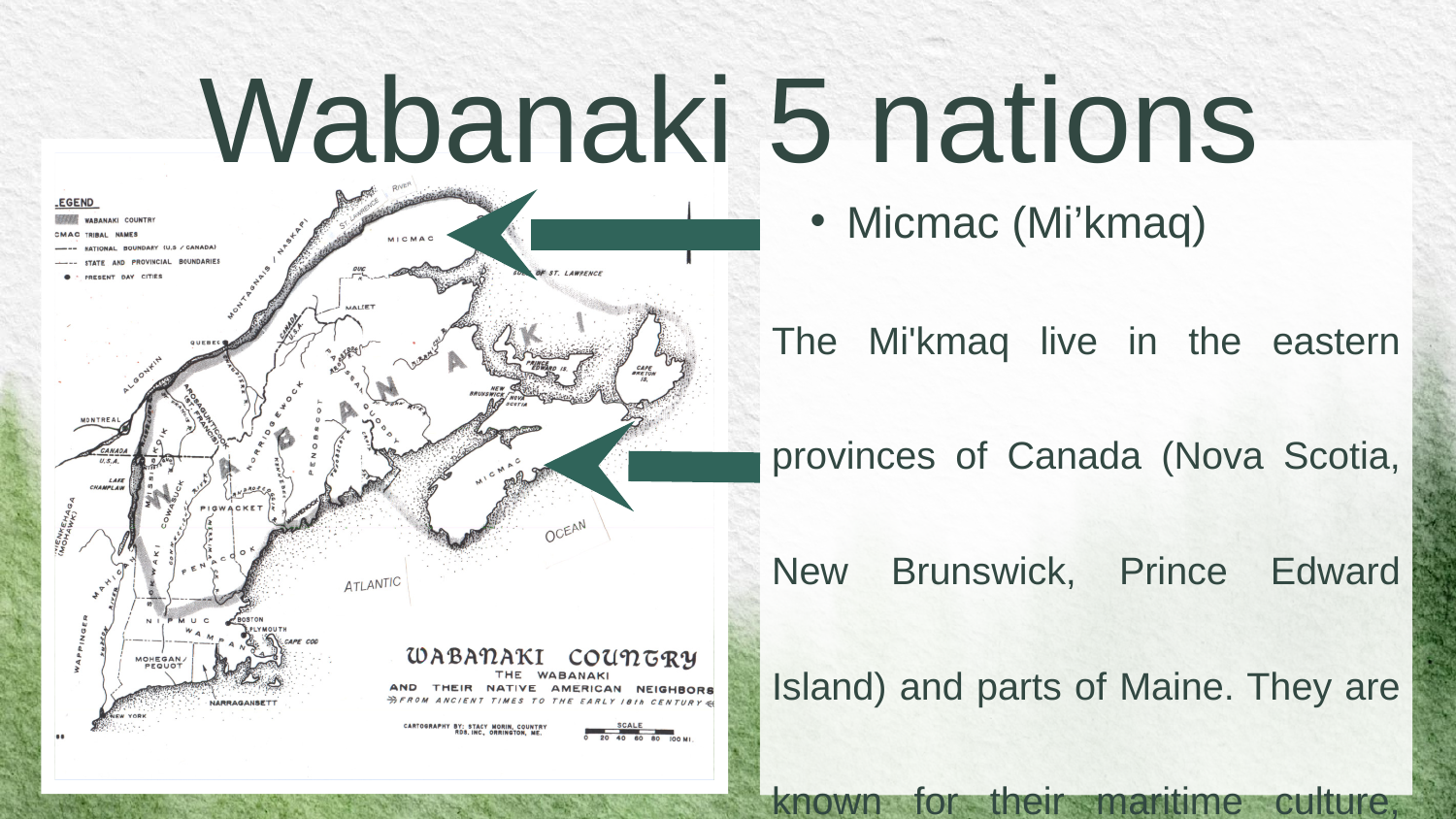

Wabanaki 5 nations
Micmac (Mi’kmaq)
The Mi'kmaq live in the eastern provinces of Canada (Nova Scotia, New Brunswick, Prince Edward Island) and parts of Maine. They are known for their maritime culture, particularly fishing and boat-building.